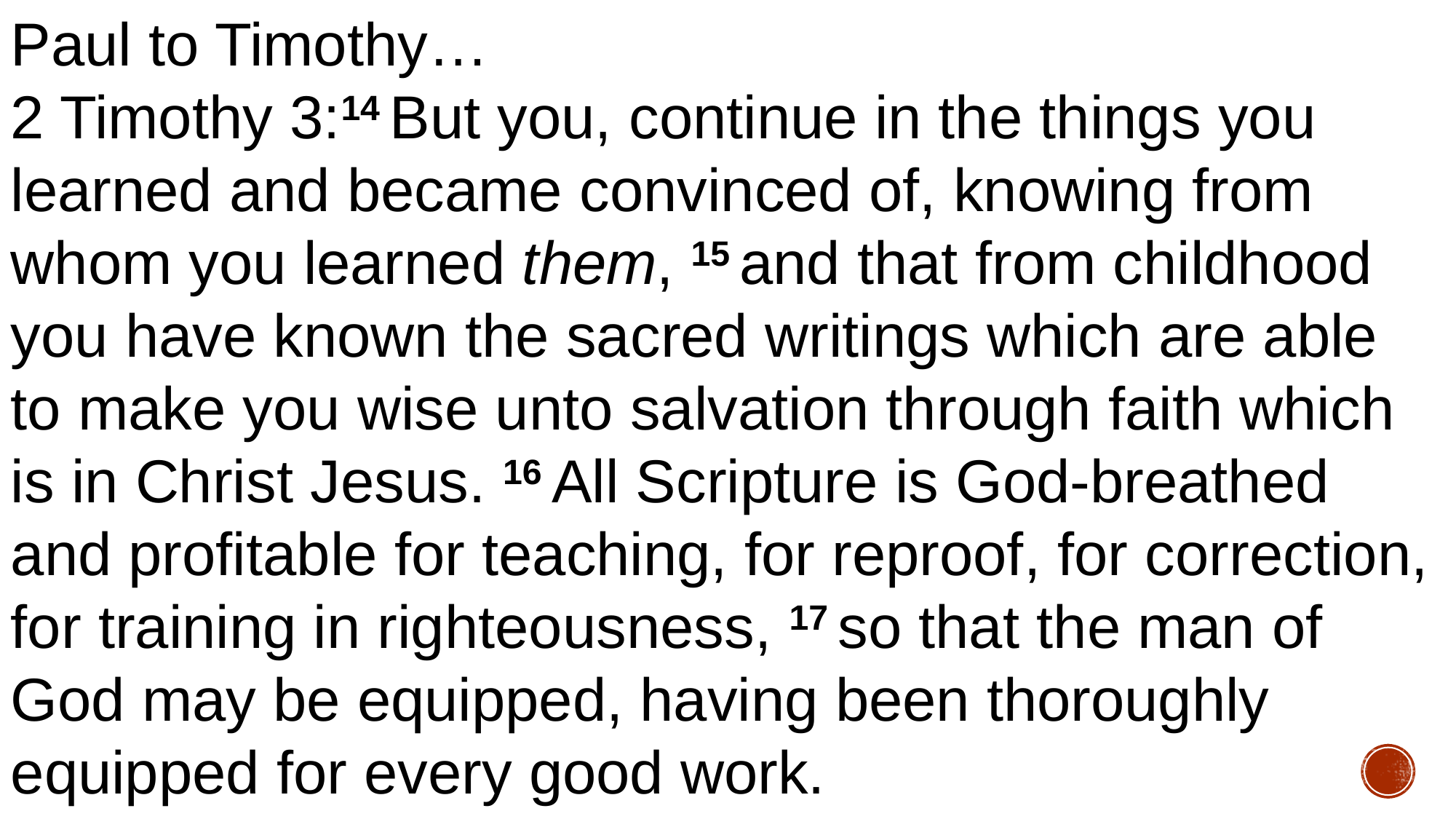

Paul to Timothy…
2 Timothy 3:14 But you, continue in the things you learned and became convinced of, knowing from whom you learned them, 15 and that from childhood you have known the sacred writings which are able to make you wise unto salvation through faith which is in Christ Jesus. 16 All Scripture is God-breathed and profitable for teaching, for reproof, for correction, for training in righteousness, 17 so that the man of God may be equipped, having been thoroughly equipped for every good work.